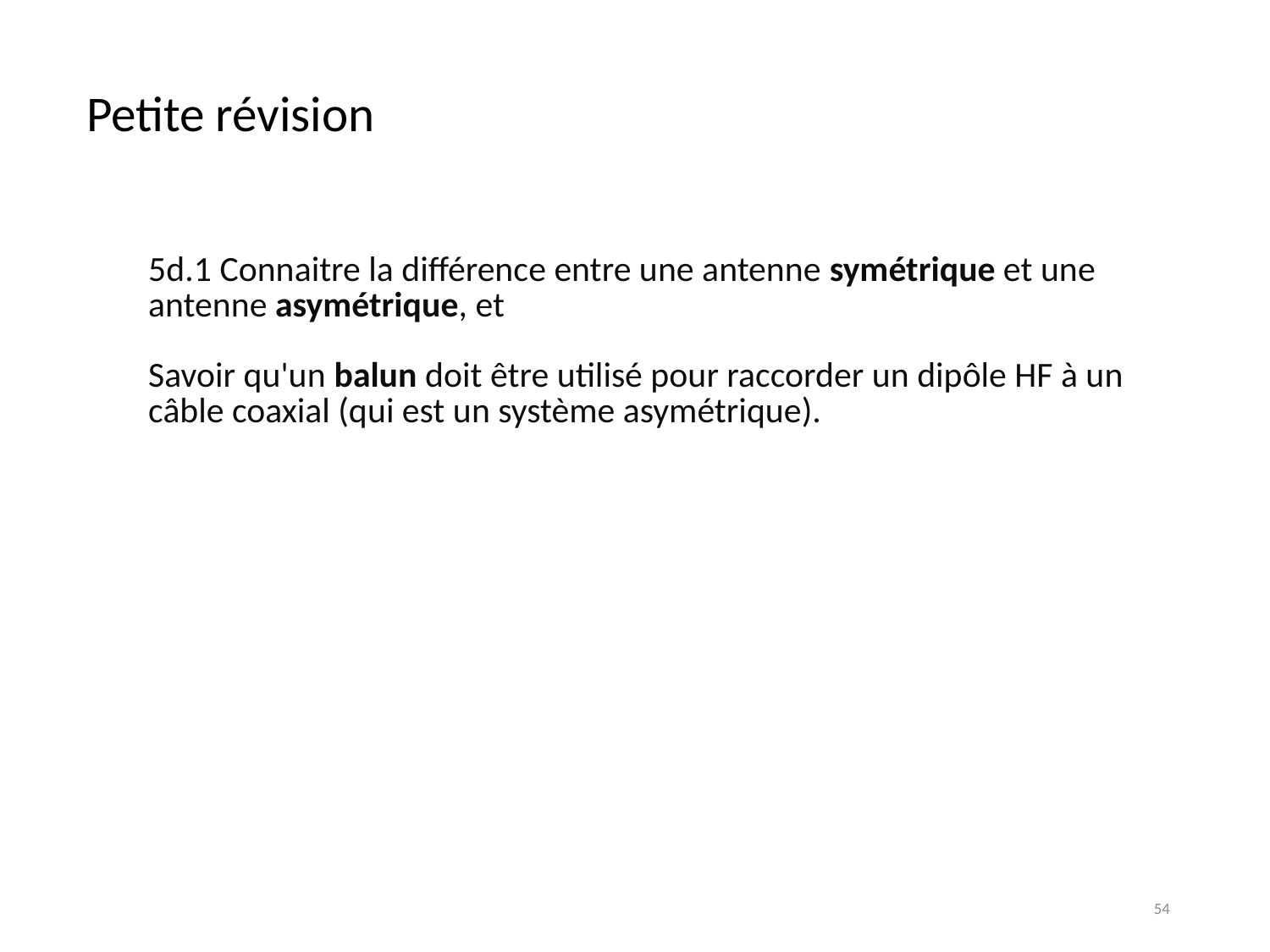

# Petite révision
| 5d.1 Connaitre la différence entre une antenne symétrique et une antenne asymétrique, et Savoir qu'un balun doit être utilisé pour raccorder un dipôle HF à un câble coaxial (qui est un système asymétrique). |
| --- |

54